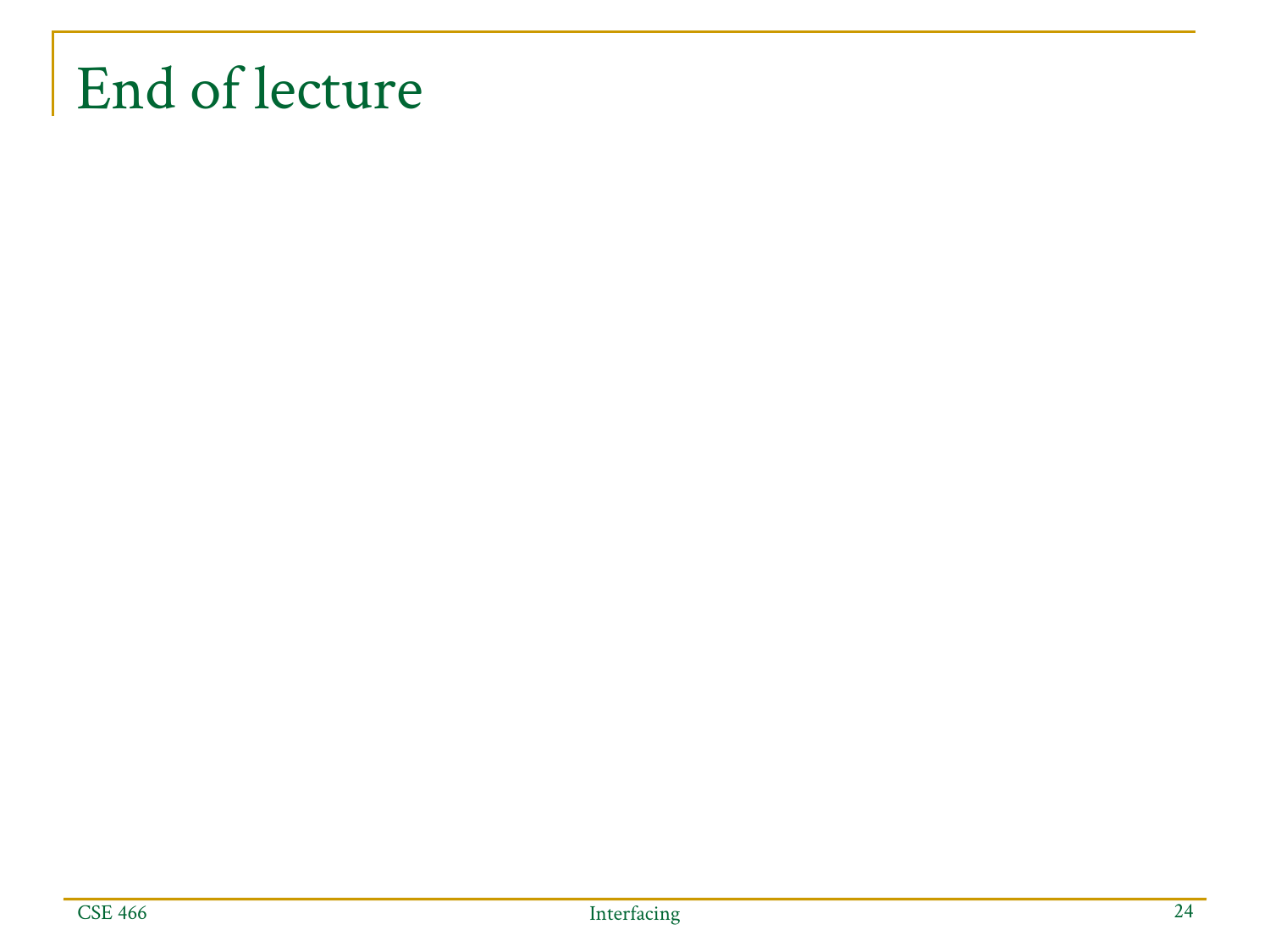

# End of lecture

CSE 466
24
Interfacing